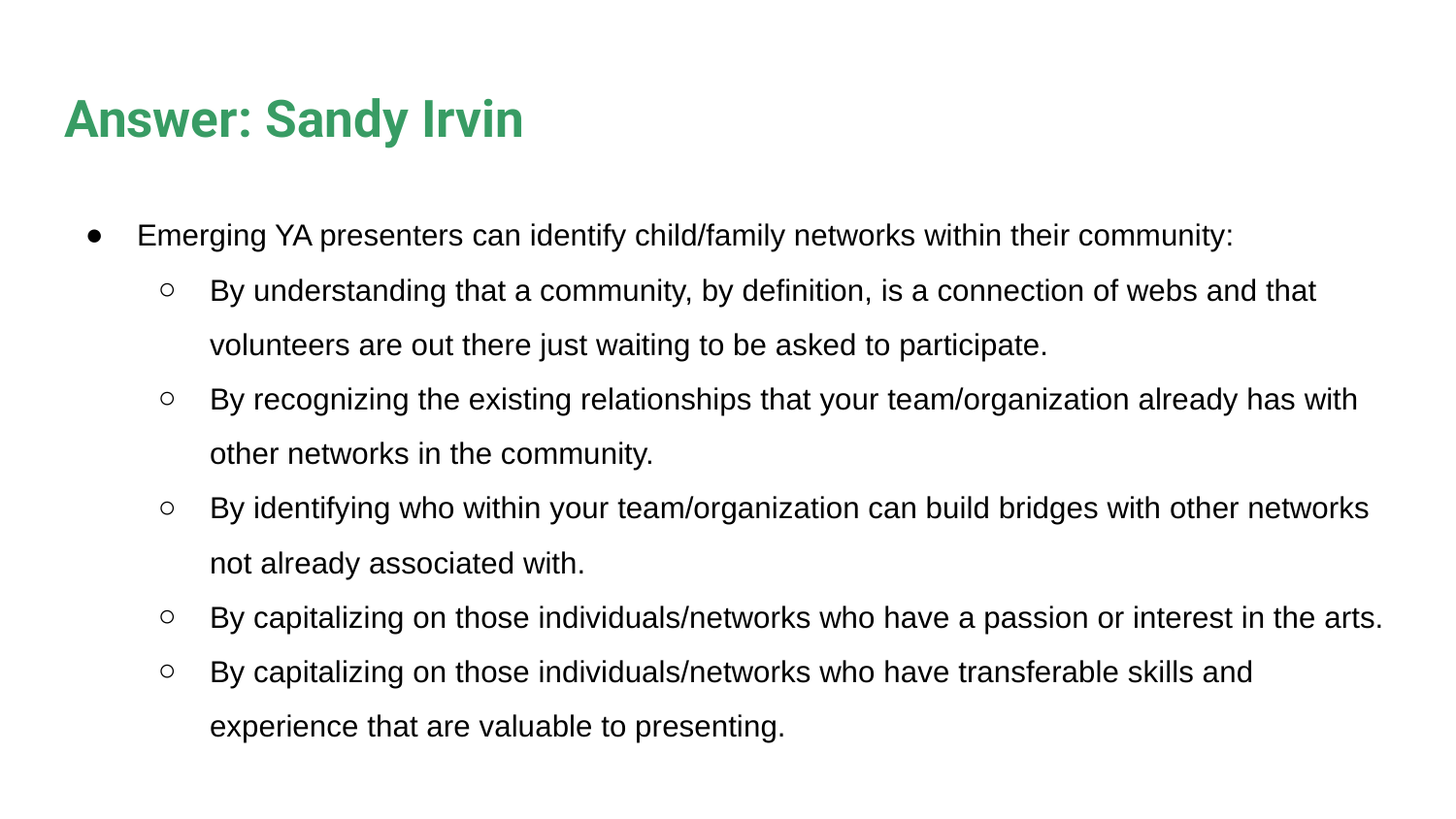

# Answer: Sandy Irvin

Emerging YA presenters can identify child/family networks within their community:
By understanding that a community, by definition, is a connection of webs and that  volunteers are out there just waiting to be asked to participate.
By recognizing the existing relationships that your team/organization already has with other networks in the community.
By identifying who within your team/organization can build bridges with other networks not already associated with.
By capitalizing on those individuals/networks who have a passion or interest in the arts.
By capitalizing on those individuals/networks who have transferable skills and experience that are valuable to presenting.